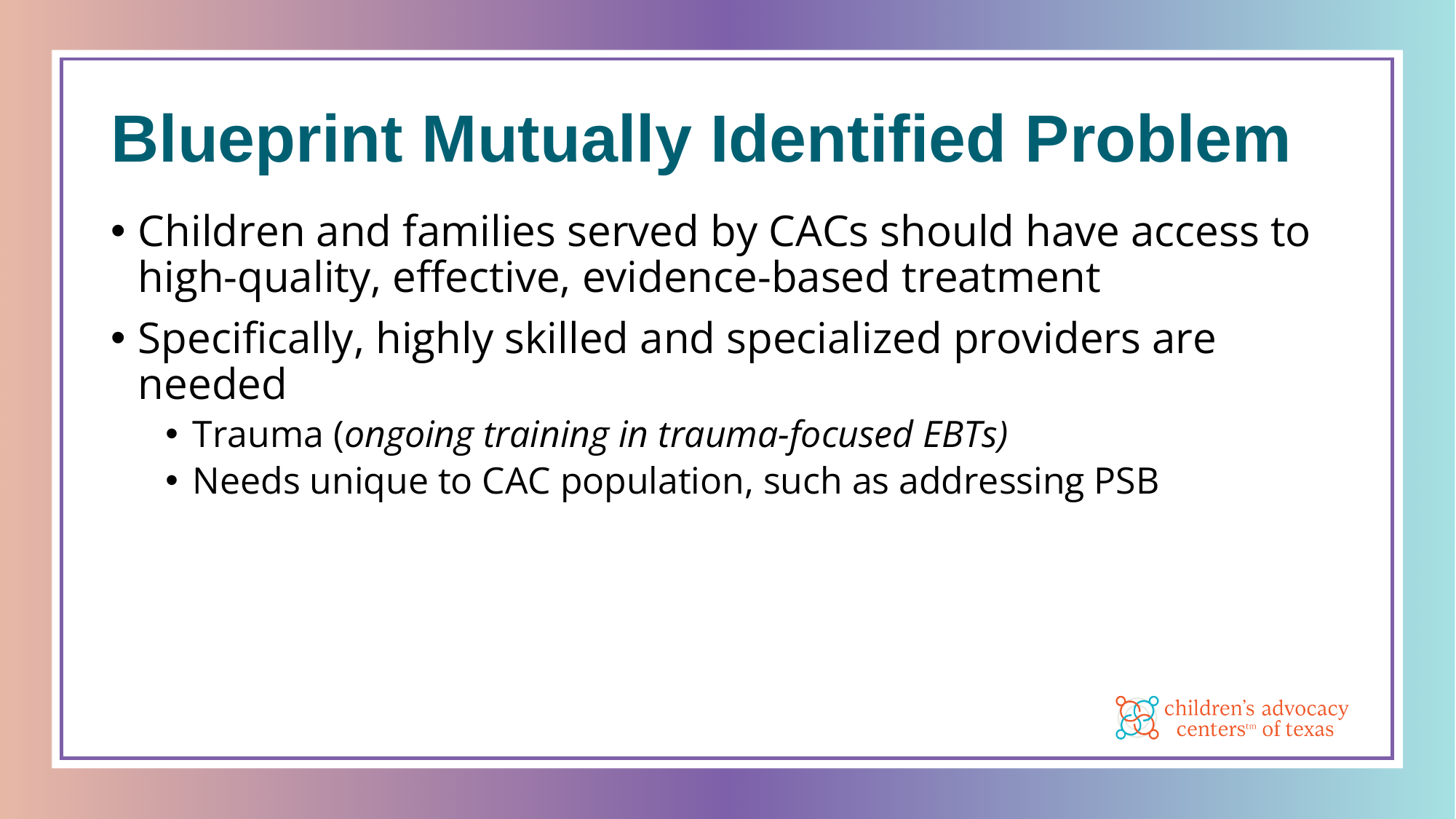

# Blueprint Mutually Identified Problem
Children and families served by CACs should have access to high-quality, effective, evidence-based treatment
Specifically, highly skilled and specialized providers are needed
Trauma (ongoing training in trauma-focused EBTs)
Needs unique to CAC population, such as addressing PSB